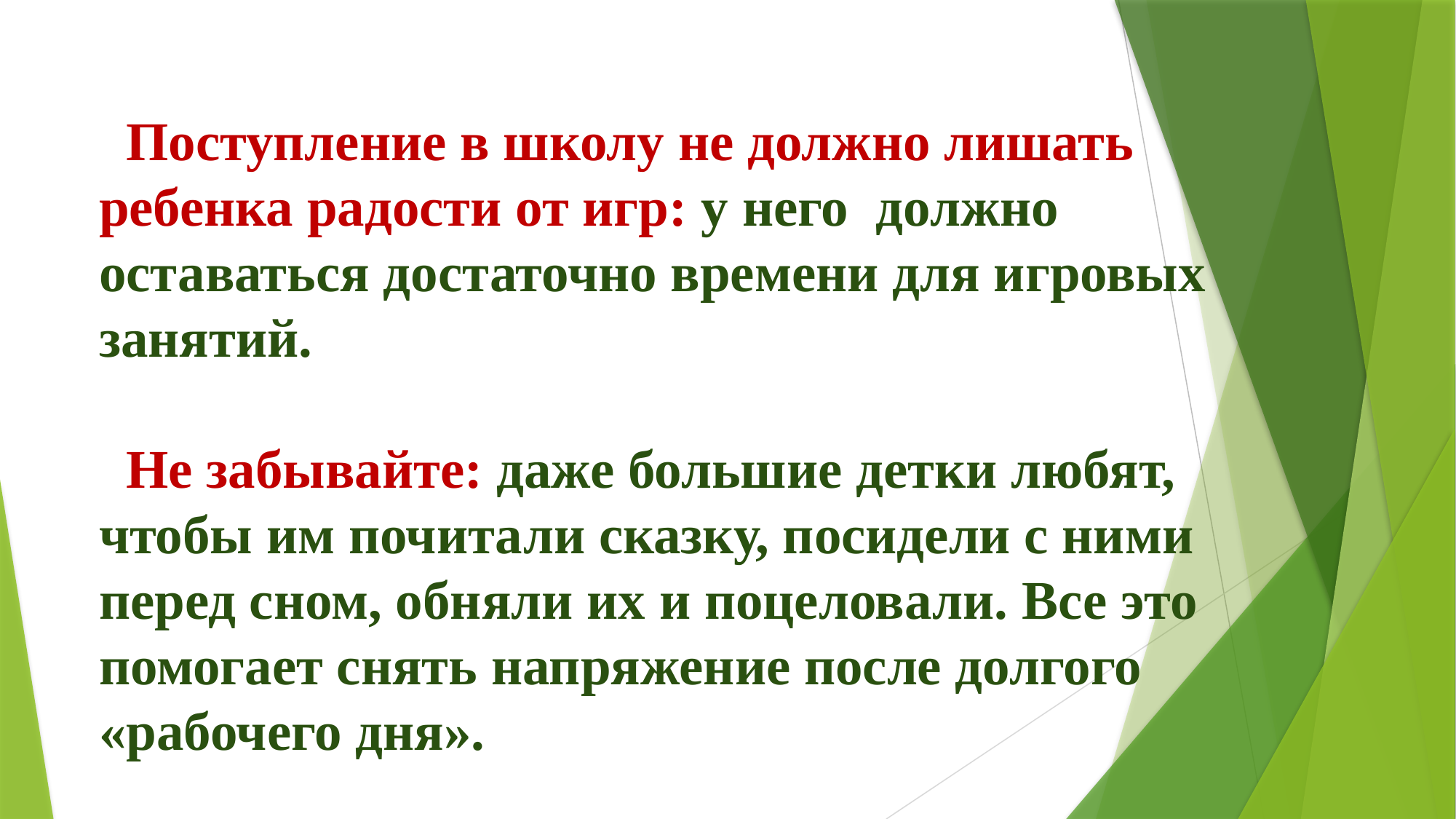

Поступление в школу не должно лишать ребенка радости от игр: у него  должно оставаться достаточно времени для игровых занятий.

  Не забывайте: даже большие детки любят, чтобы им почитали сказку, посидели с ними перед сном, обняли их и поцеловали. Все это помогает снять напряжение после долгого «рабочего дня».